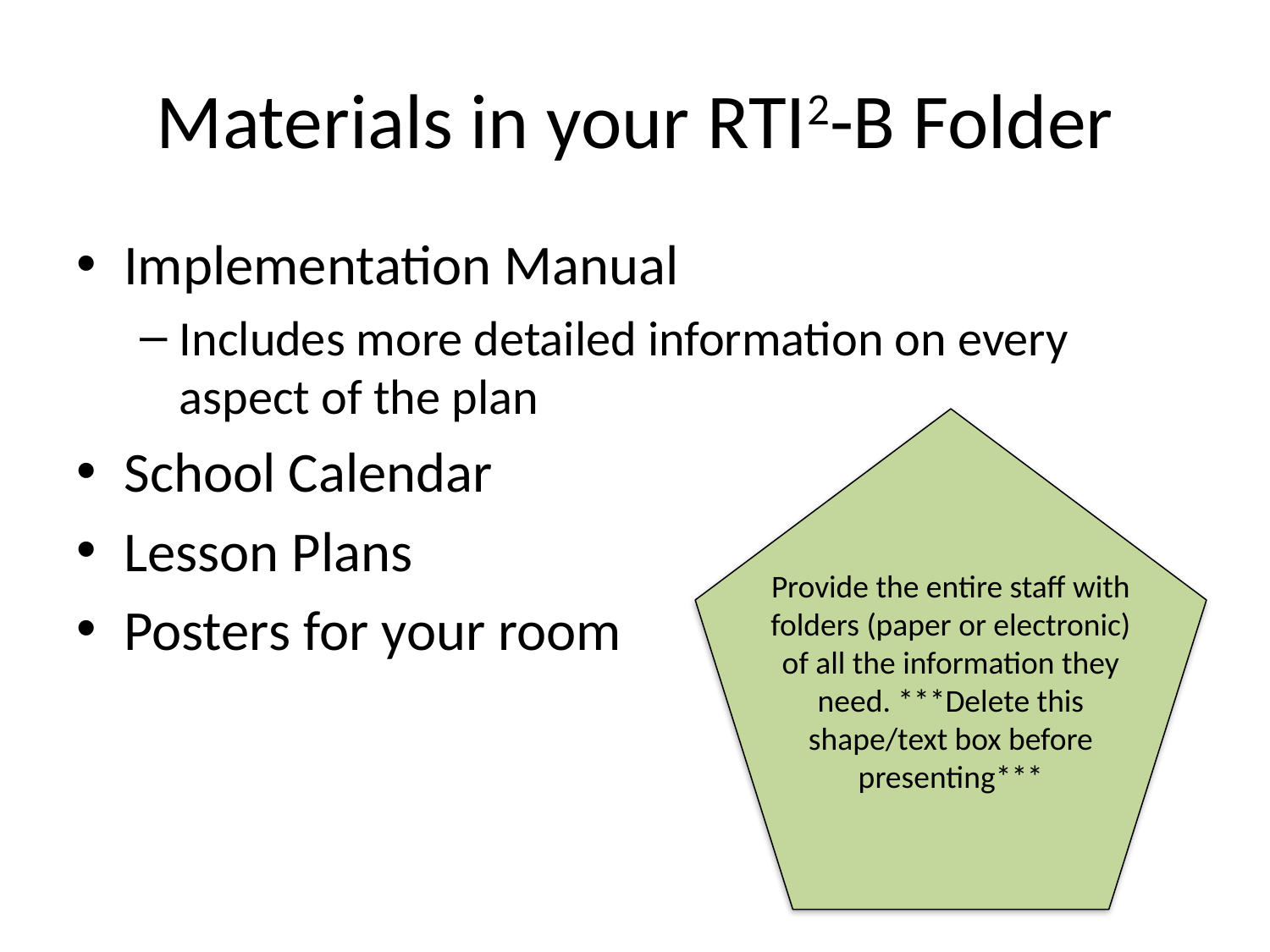

# Materials in your RTI2-B Folder
Implementation Manual
Includes more detailed information on every aspect of the plan
School Calendar
Lesson Plans
Posters for your room

Provide the entire staff with folders (paper or electronic) of all the information they need. ***Delete this shape/text box before presenting***